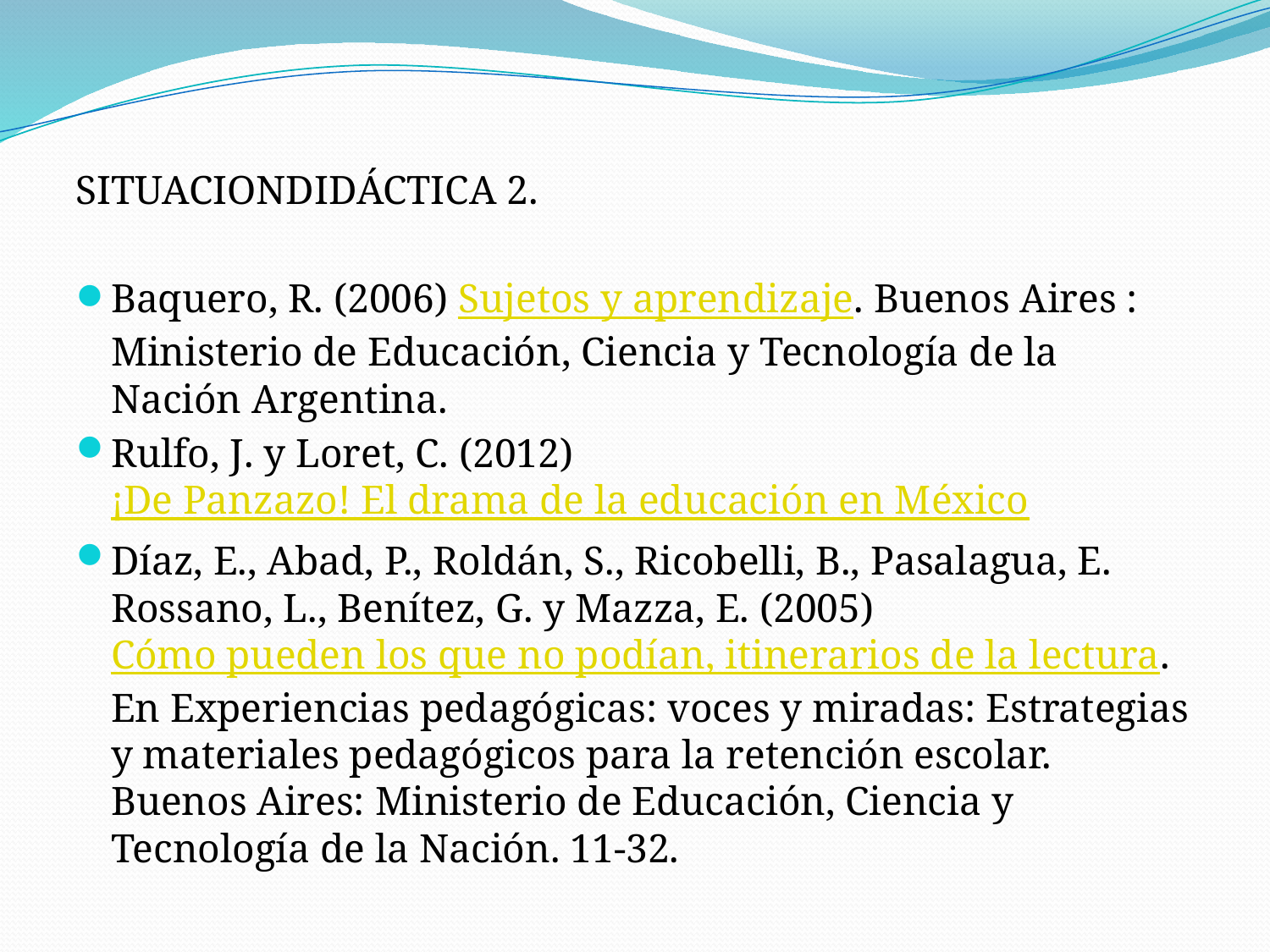

SITUACIONDIDÁCTICA 2.

Baquero, R. (2006) Sujetos y aprendizaje. Buenos Aires : Ministerio de Educación, Ciencia y Tecnología de la Nación Argentina.
Rulfo, J. y Loret, C. (2012) ¡De Panzazo! El drama de la educación en México
Díaz, E., Abad, P., Roldán, S., Ricobelli, B., Pasalagua, E. Rossano, L., Benítez, G. y Mazza, E. (2005) Cómo pueden los que no podían, itinerarios de la lectura. En Experiencias pedagógicas: voces y miradas: Estrategias y materiales pedagógicos para la retención escolar. Buenos Aires: Ministerio de Educación, Ciencia y Tecnología de la Nación. 11-32.